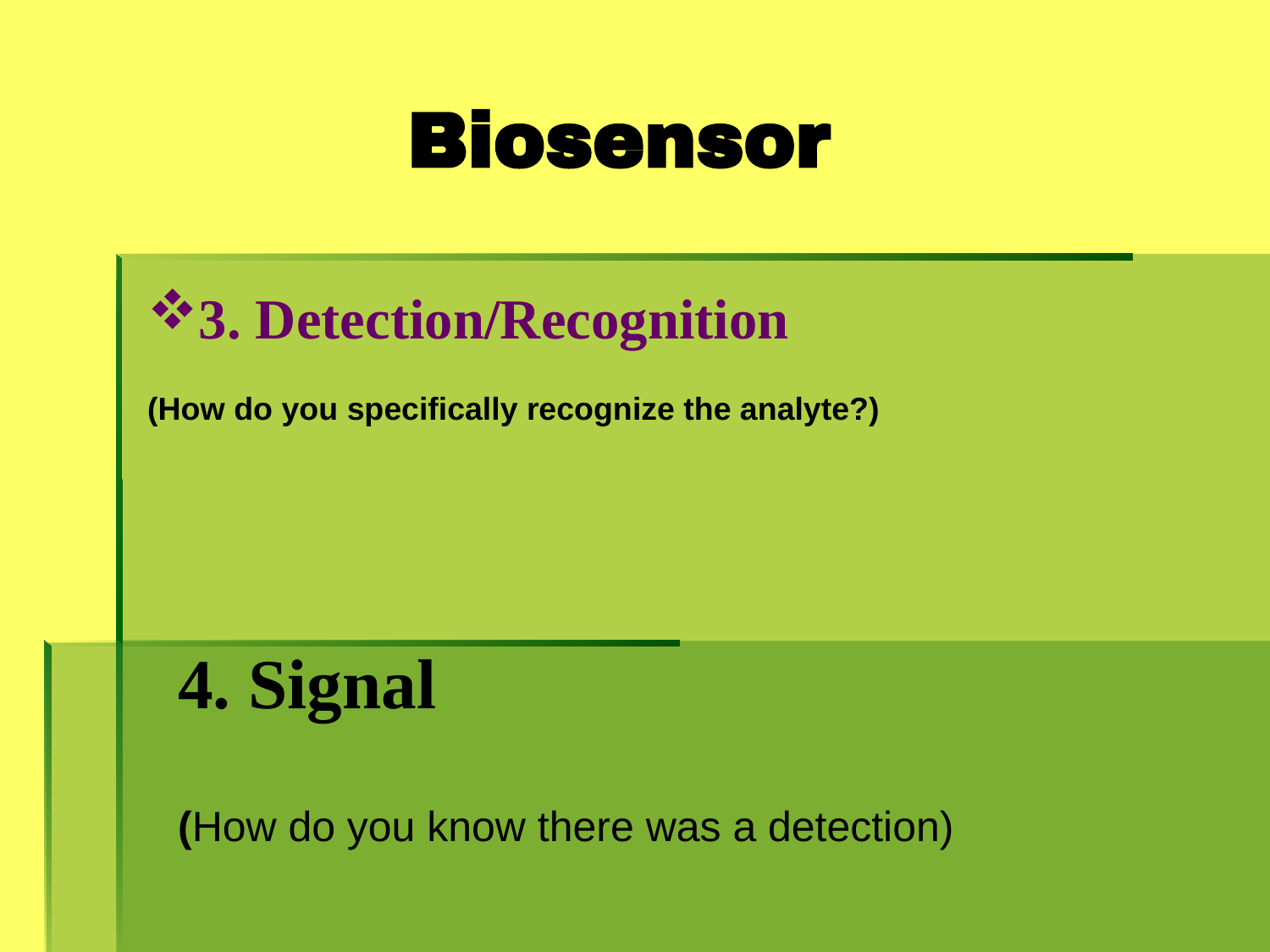

Biosensor
3. Detection/Recognition

(How do you specifically recognize the analyte?)

4. Signal

(How do you know there was a detection)